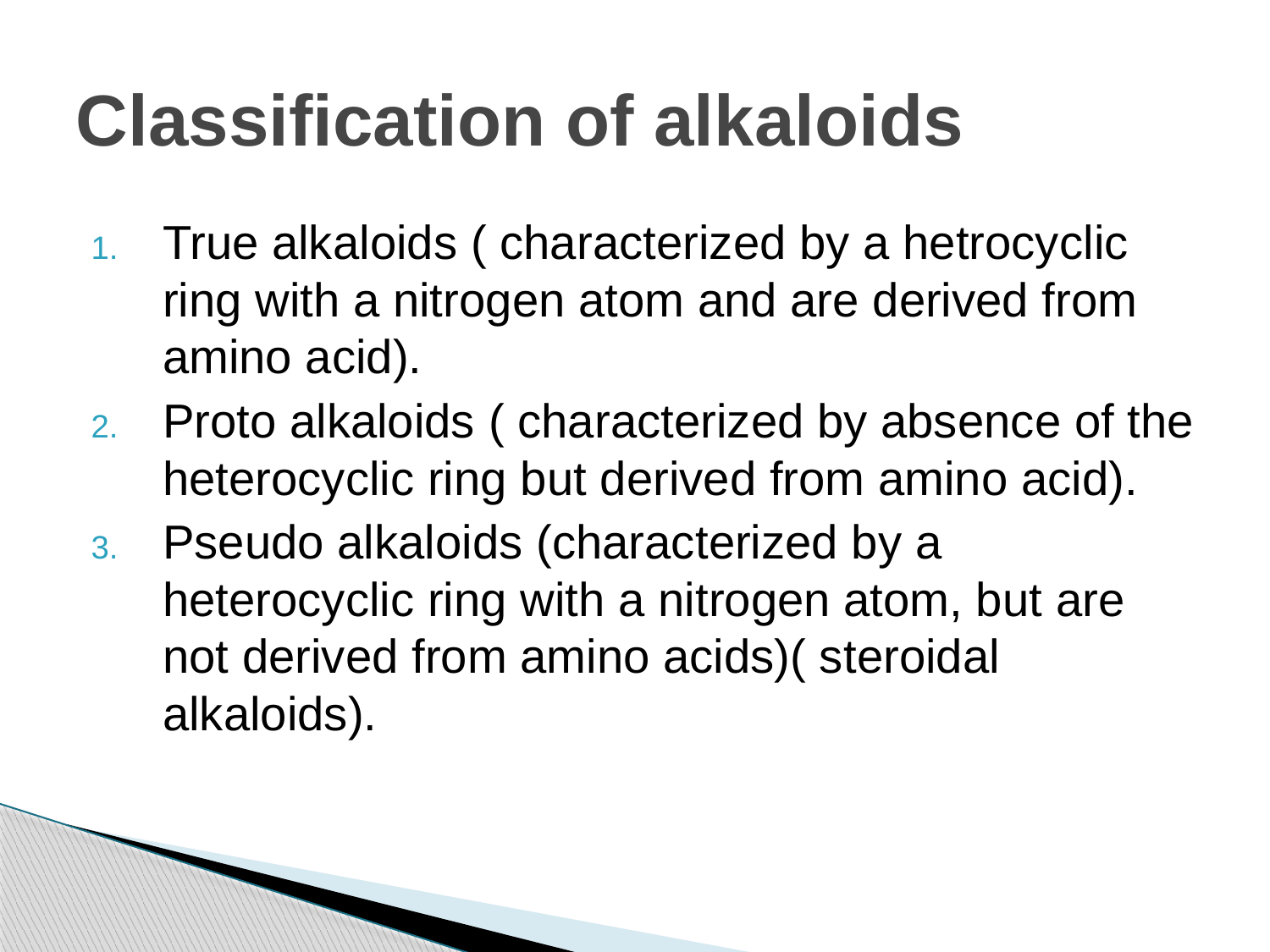

# Classification of alkaloids
True alkaloids ( characterized by a hetrocyclic ring with a nitrogen atom and are derived from amino acid).
Proto alkaloids ( characterized by absence of the heterocyclic ring but derived from amino acid).
Pseudo alkaloids (characterized by a heterocyclic ring with a nitrogen atom, but are not derived from amino acids)( steroidal alkaloids).